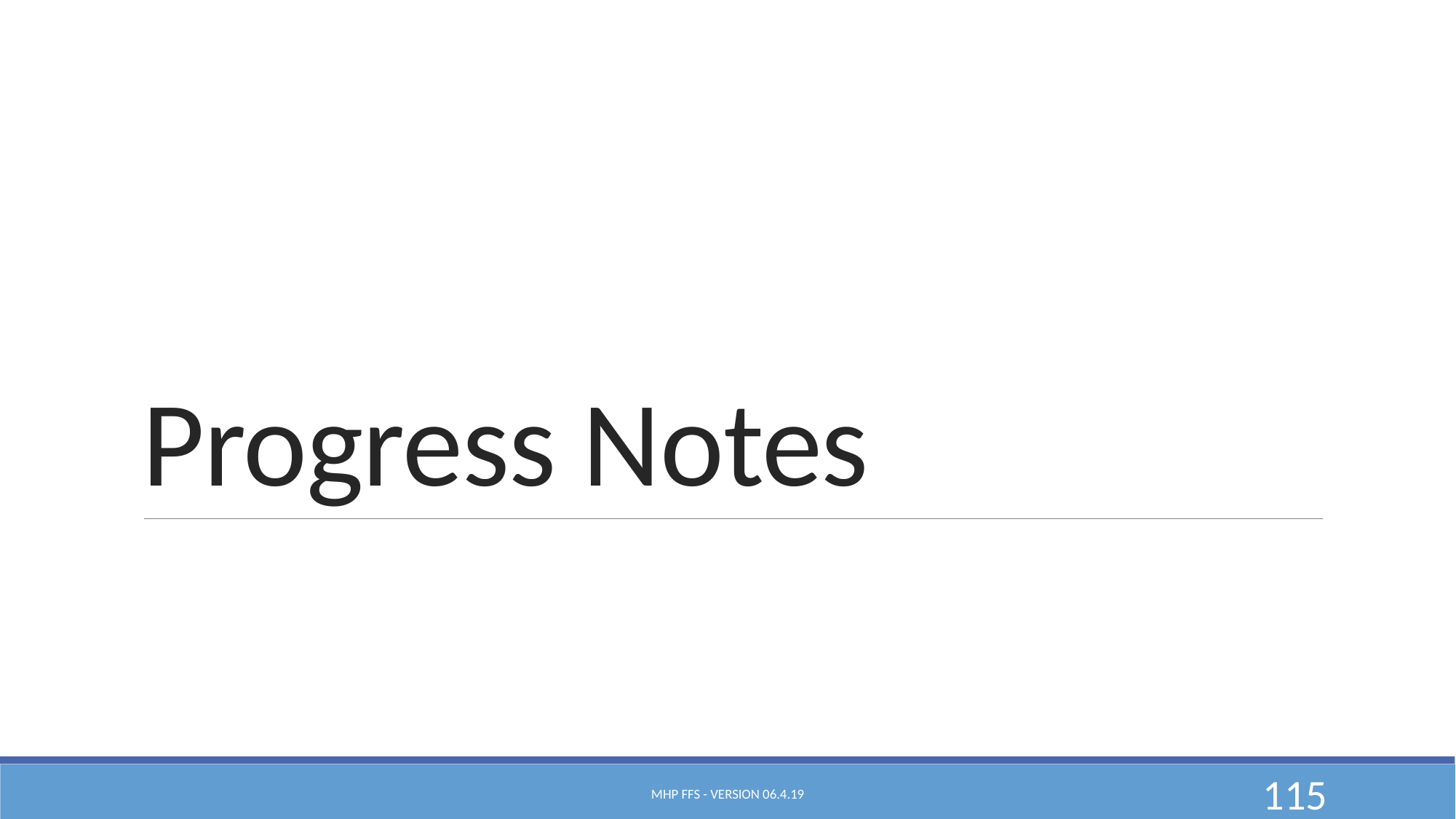

# Progress Notes

MHP FFS - Version 06.4.19
115